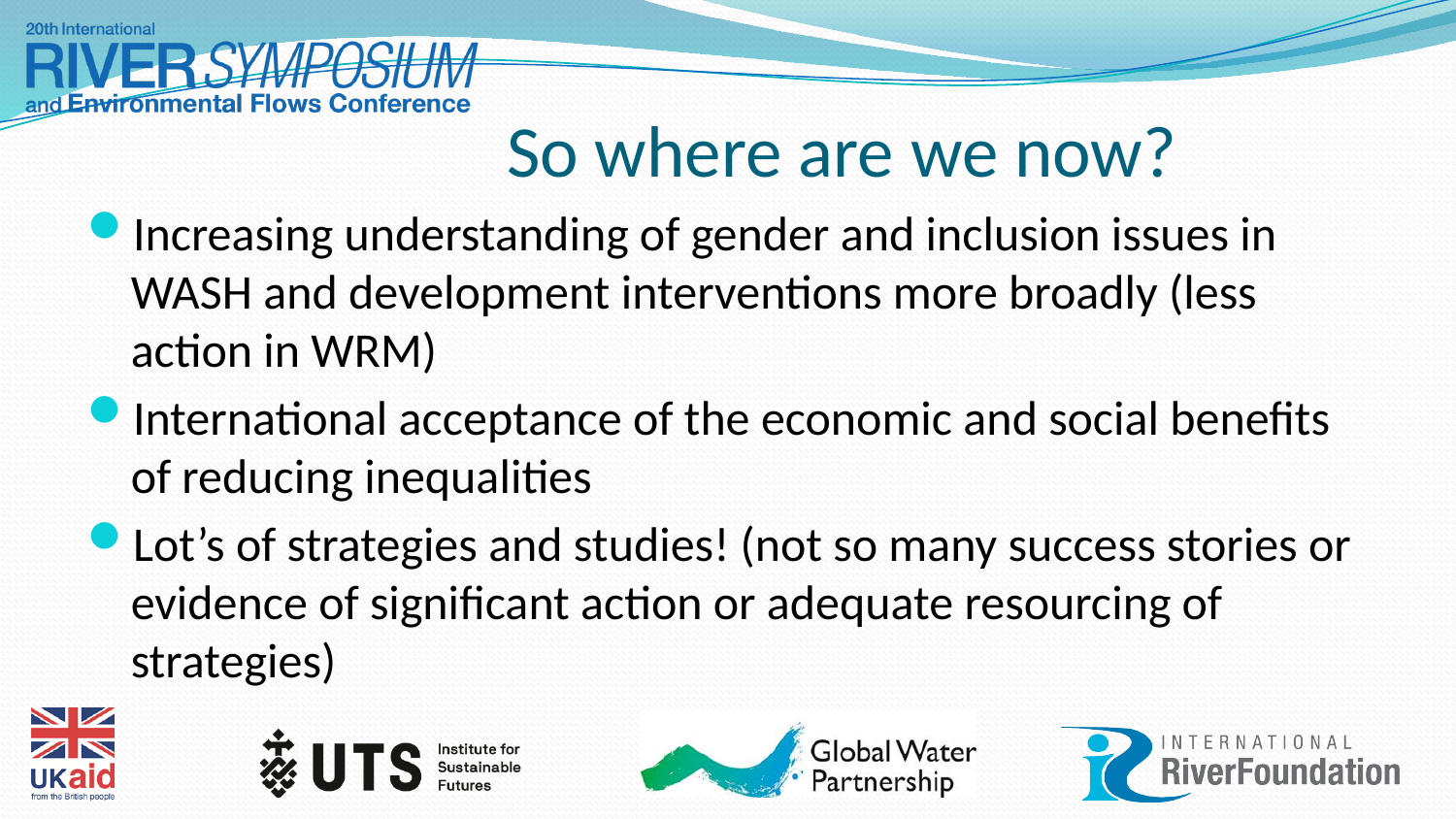

# So where are we now?
Increasing understanding of gender and inclusion issues in WASH and development interventions more broadly (less action in WRM)
International acceptance of the economic and social benefits of reducing inequalities
Lot’s of strategies and studies! (not so many success stories or evidence of significant action or adequate resourcing of strategies)